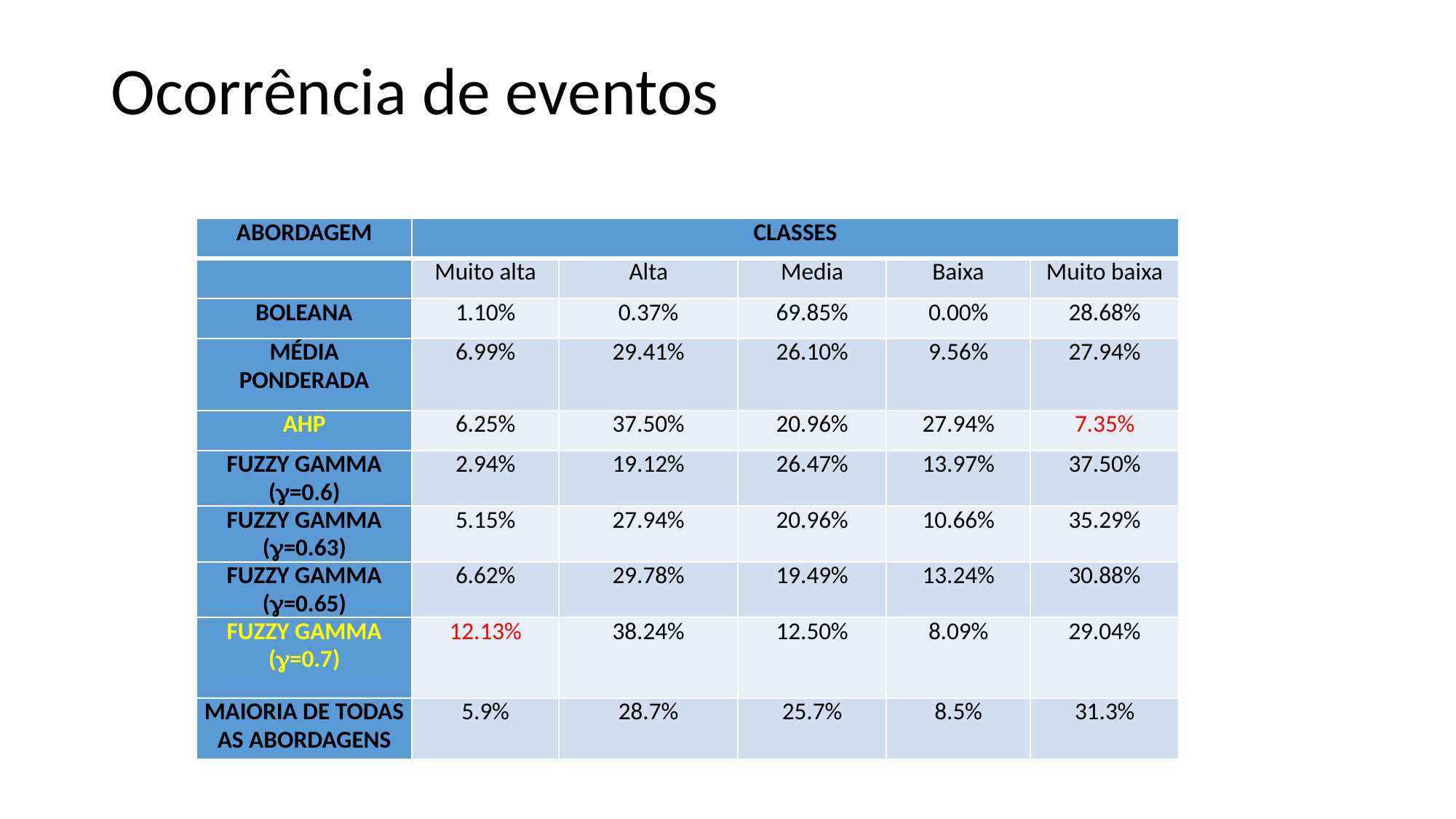

# Ocorrência de eventos
| Abordagem | Classes |  |  |  |  |
| --- | --- | --- | --- | --- | --- |
|  | Muito alta | Alta | Media | Baixa | Muito baixa |
| Boleana | 1.10% | 0.37% | 69.85% | 0.00% | 28.68% |
| Média Ponderada | 6.99% | 29.41% | 26.10% | 9.56% | 27.94% |
| AHP | 6.25% | 37.50% | 20.96% | 27.94% | 7.35% |
| Fuzzy gamma (γ=0.6) | 2.94% | 19.12% | 26.47% | 13.97% | 37.50% |
| Fuzzy gamma (γ=0.63) | 5.15% | 27.94% | 20.96% | 10.66% | 35.29% |
| Fuzzy gamma (γ=0.65) | 6.62% | 29.78% | 19.49% | 13.24% | 30.88% |
| Fuzzy gamma (γ=0.7) | 12.13% | 38.24% | 12.50% | 8.09% | 29.04% |
| Maioria de todas as abordagens | 5.9% | 28.7% | 25.7% | 8.5% | 31.3% |